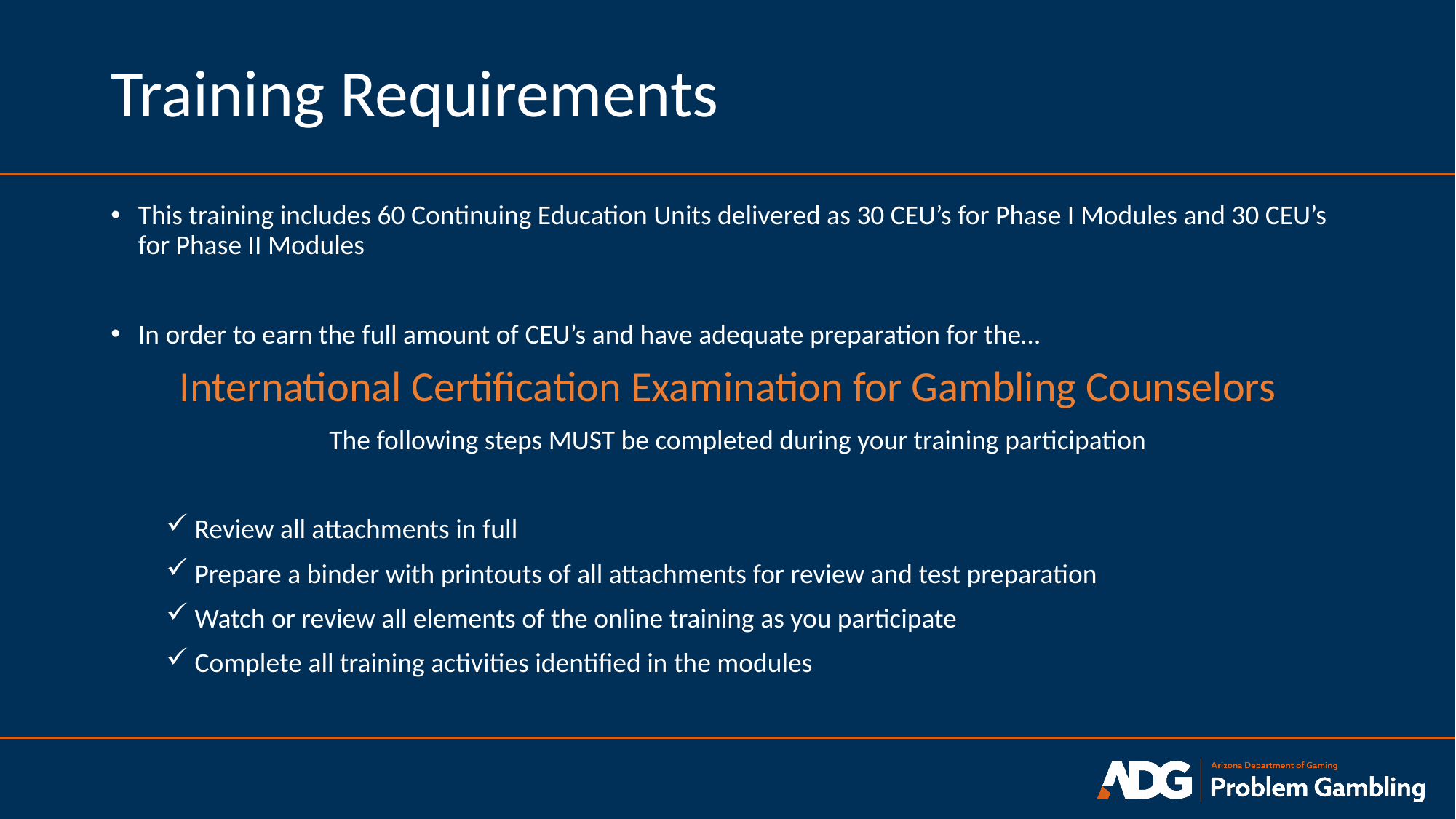

# Training Requirements
This training includes 60 Continuing Education Units delivered as 30 CEU’s for Phase I Modules and 30 CEU’s for Phase II Modules

In order to earn the full amount of CEU’s and have adequate preparation for the…
International Certification Examination for Gambling Counselors
		The following steps MUST be completed during your training participation

 Review all attachments in full
 Prepare a binder with printouts of all attachments for review and test preparation
 Watch or review all elements of the online training as you participate
 Complete all training activities identified in the modules